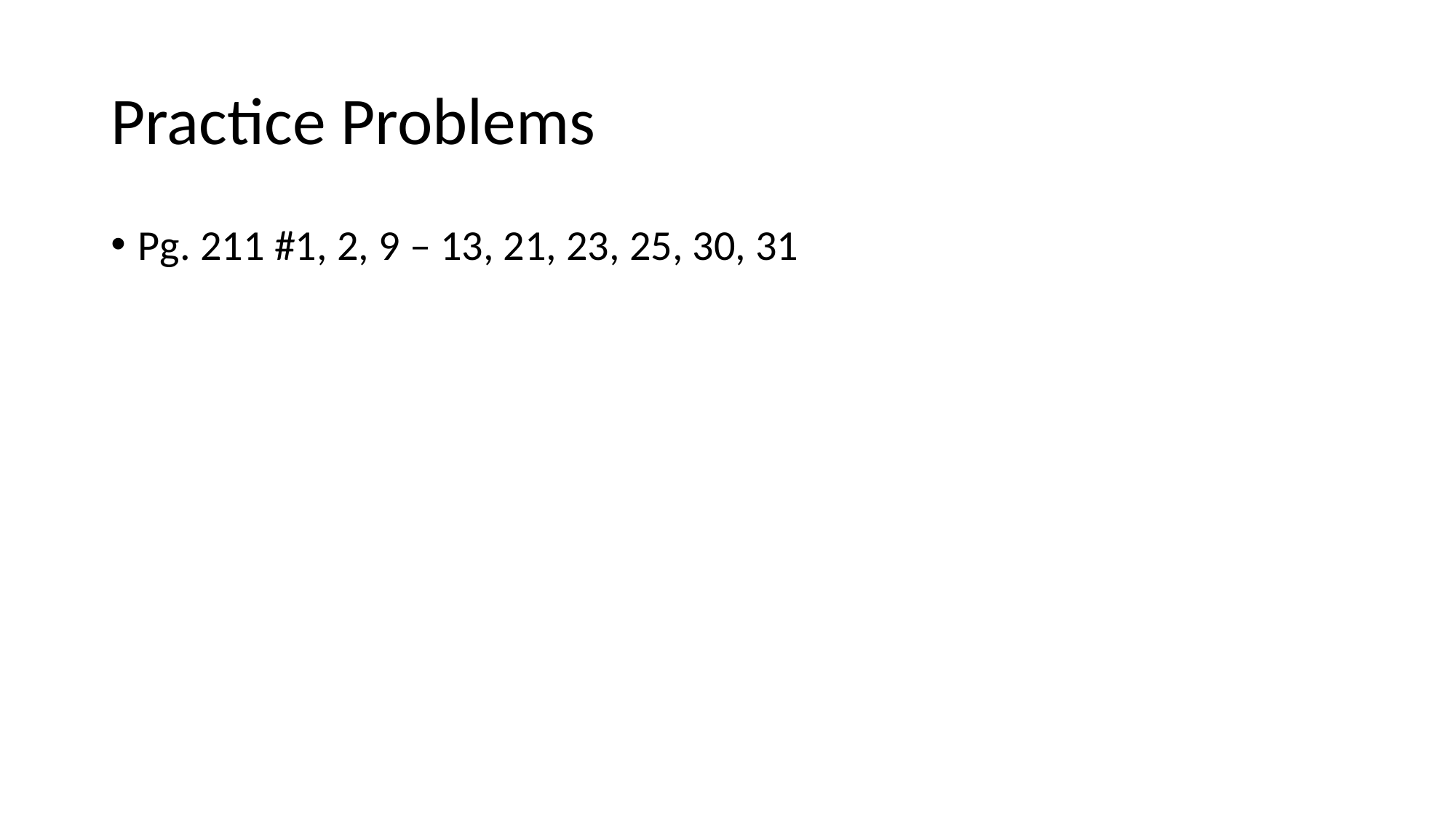

# Practice Problems
Pg. 211 #1, 2, 9 – 13, 21, 23, 25, 30, 31